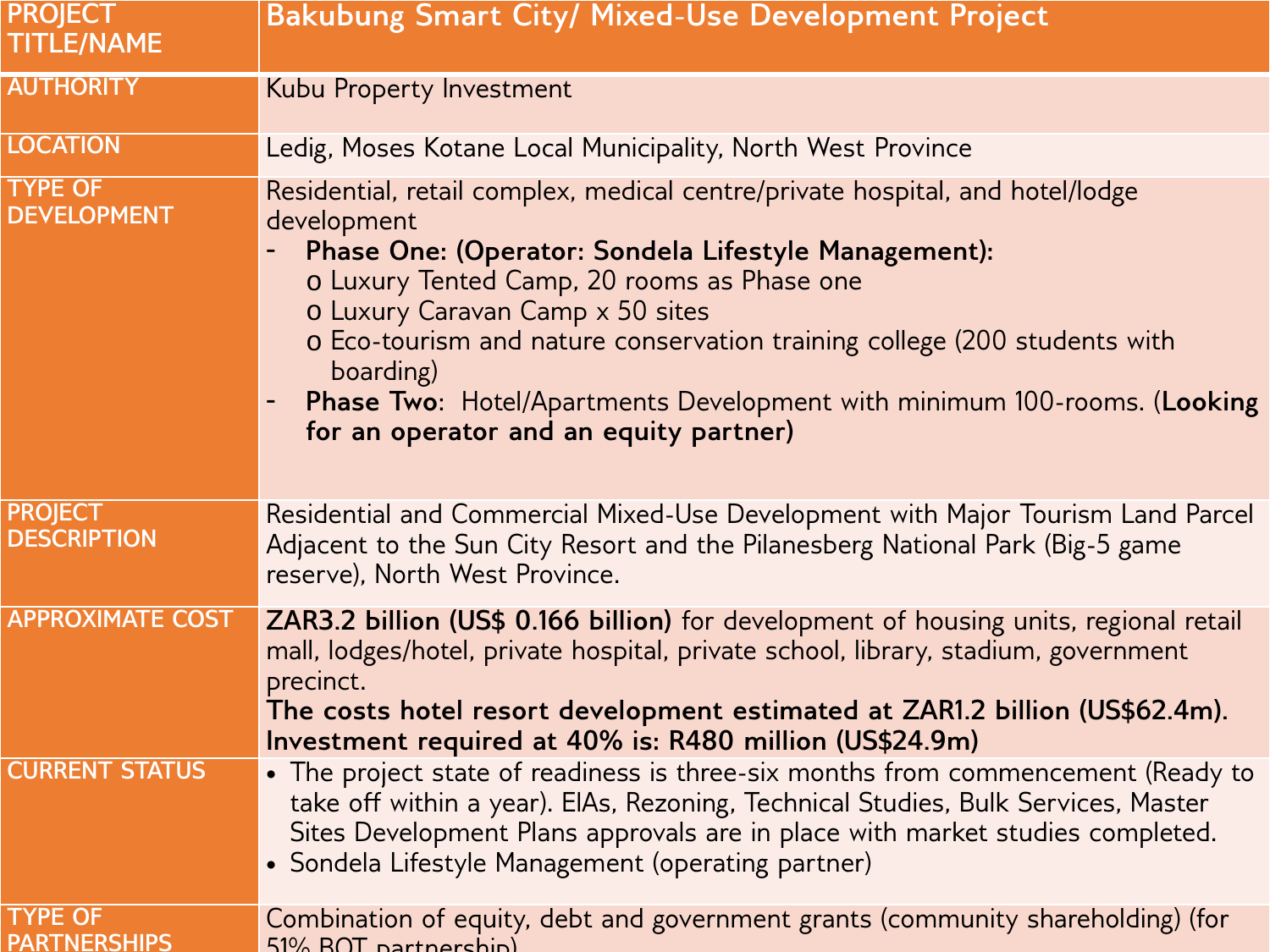

| PROJECT TITLE/NAME | Bakubung Smart City/ Mixed-Use Development Project |
| --- | --- |
| AUTHORITY | Kubu Property Investment |
| LOCATION | Ledig, Moses Kotane Local Municipality, North West Province |
| TYPE OF DEVELOPMENT | Residential, retail complex, medical centre/private hospital, and hotel/lodge development Phase One: (Operator: Sondela Lifestyle Management): Luxury Tented Camp, 20 rooms as Phase one Luxury Caravan Camp x 50 sites Eco-tourism and nature conservation training college (200 students with boarding) Phase Two: Hotel/Apartments Development with minimum 100-rooms. (Looking for an operator and an equity partner) |
| PROJECT DESCRIPTION | Residential and Commercial Mixed-Use Development with Major Tourism Land Parcel Adjacent to the Sun City Resort and the Pilanesberg National Park (Big-5 game reserve), North West Province. |
| APPROXIMATE COST | ZAR3.2 billion (US$ 0.166 billion) for development of housing units, regional retail mall, lodges/hotel, private hospital, private school, library, stadium, government precinct. The costs hotel resort development estimated at ZAR1.2 billion (US$62.4m). Investment required at 40% is: R480 million (US$24.9m) |
| CURRENT STATUS | The project state of readiness is three-six months from commencement (Ready to take off within a year). EIAs, Rezoning, Technical Studies, Bulk Services, Master Sites Development Plans approvals are in place with market studies completed. Sondela Lifestyle Management (operating partner) |
| TYPE OF PARTNERSHIPS | Combination of equity, debt and government grants (community shareholding) (for 51% BOT partnership) Seeking 40% equity from the investor (US$25.4 million). |
| CONTACT DETAILS | Mr Jacob Ngakane, CEO: Kubu Property Investment, Mobile: +27 82 444 1764 & Email: jacob@ciholdings.co.za Ms Katlego Mphahlele, Senior Dealmaker: IDC, Tel: +27 11 269 3101 & Email: katlegom@idc.co.za |

20